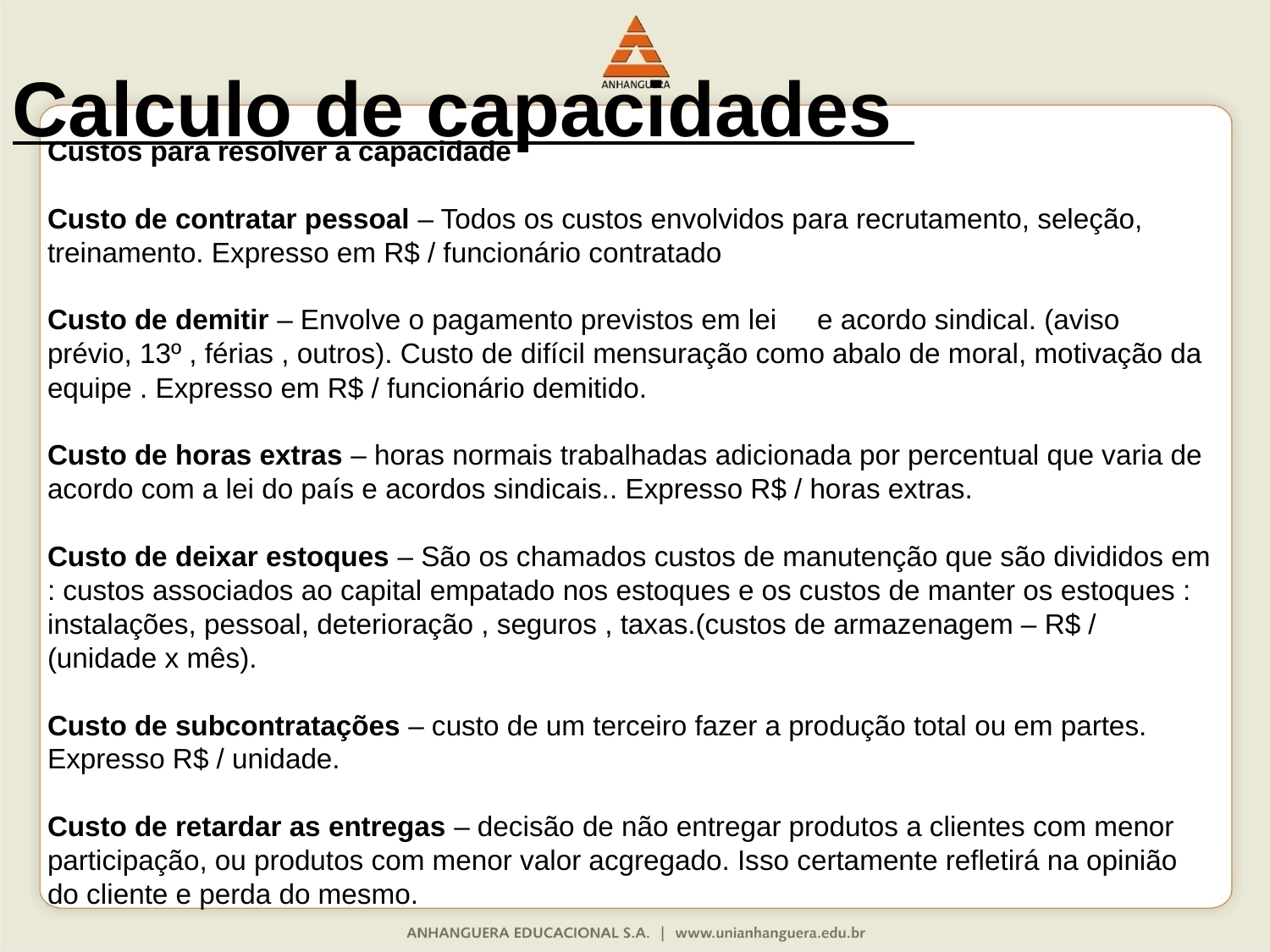

# Calculo de capacidades
Custos para resolver a capacidade

Custo de contratar pessoal – Todos os custos envolvidos para recrutamento, seleção, treinamento. Expresso em R$ / funcionário contratado

Custo de demitir – Envolve o pagamento previstos em lei	 e acordo sindical. (aviso prévio, 13º , férias , outros). Custo de difícil mensuração como abalo de moral, motivação da equipe . Expresso em R$ / funcionário demitido.

Custo de horas extras – horas normais trabalhadas adicionada por percentual que varia de acordo com a lei do país e acordos sindicais.. Expresso R$ / horas extras.

Custo de deixar estoques – São os chamados custos de manutenção que são divididos em : custos associados ao capital empatado nos estoques e os custos de manter os estoques : instalações, pessoal, deterioração , seguros , taxas.(custos de armazenagem – R$ / (unidade x mês).

Custo de subcontratações – custo de um terceiro fazer a produção total ou em partes. Expresso R$ / unidade.

Custo de retardar as entregas – decisão de não entregar produtos a clientes com menor participação, ou produtos com menor valor acgregado. Isso certamente refletirá na opinião do cliente e perda do mesmo.